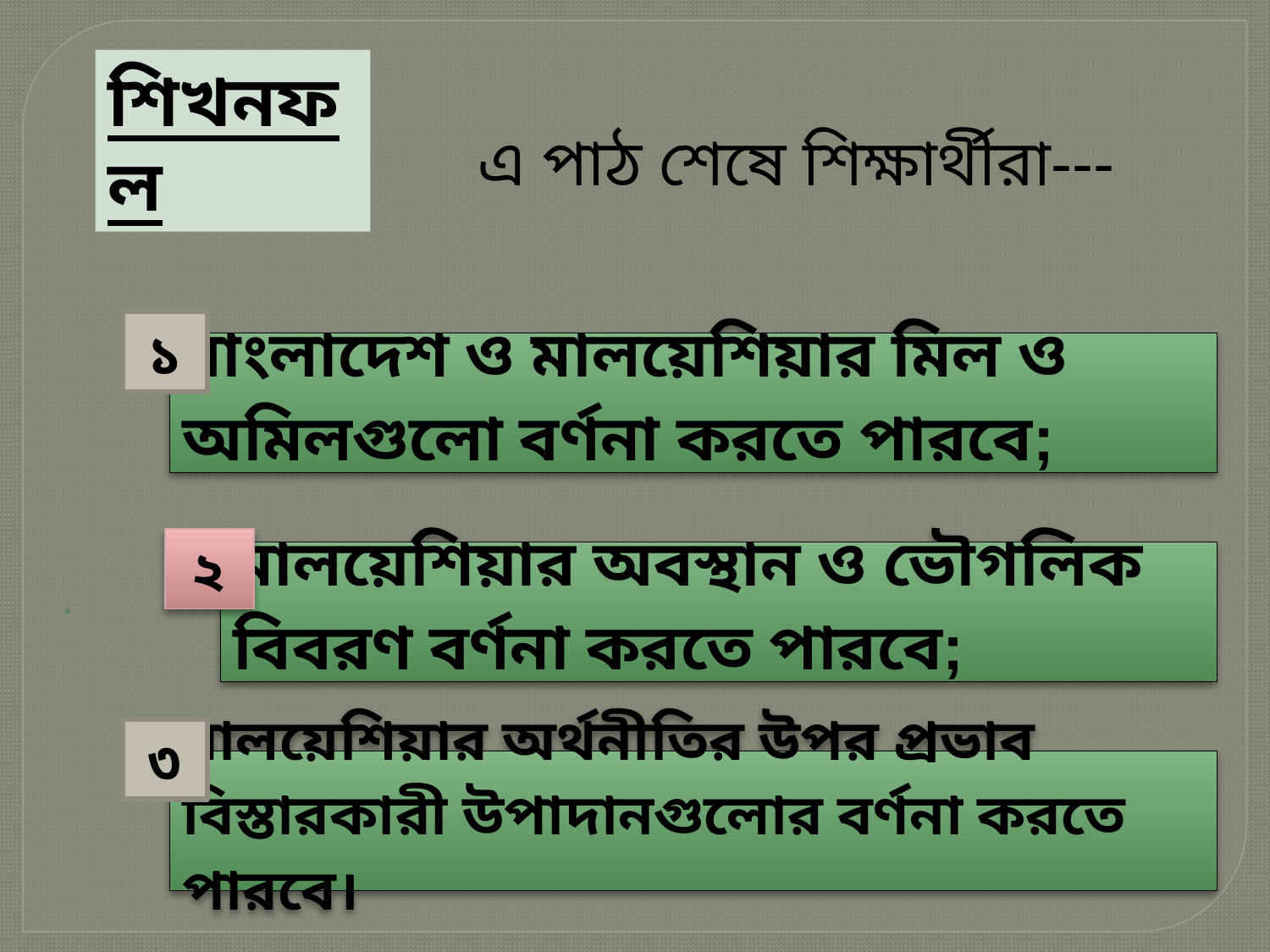

শিখনফল
এ পাঠ শেষে শিক্ষার্থীরা---
বাংলাদেশ ও মালয়েশিয়ার মিল ও অমিলগুলো বর্ণনা করতে পারবে;
মালয়েশিয়ার অবস্থান ও ভৌগলিক বিবরণ বর্ণনা করতে পারবে;
মালয়েশিয়ার অর্থনীতির উপর প্রভাব বিস্তারকারী উপাদানগুলোর বর্ণনা করতে পারবে।
১
২
৩